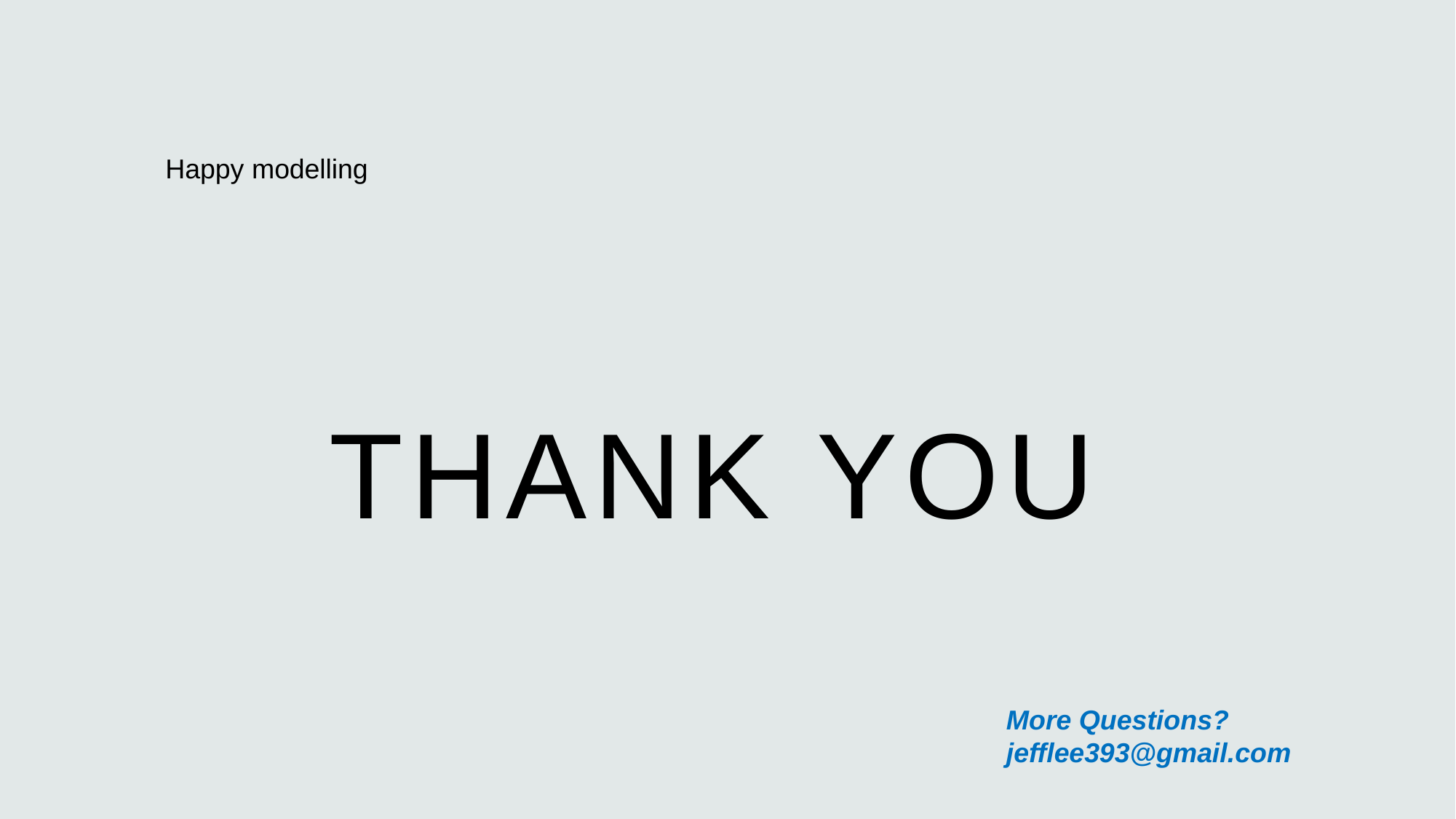

Happy modelling
# Thank You
More Questions?
jefflee393@gmail.com